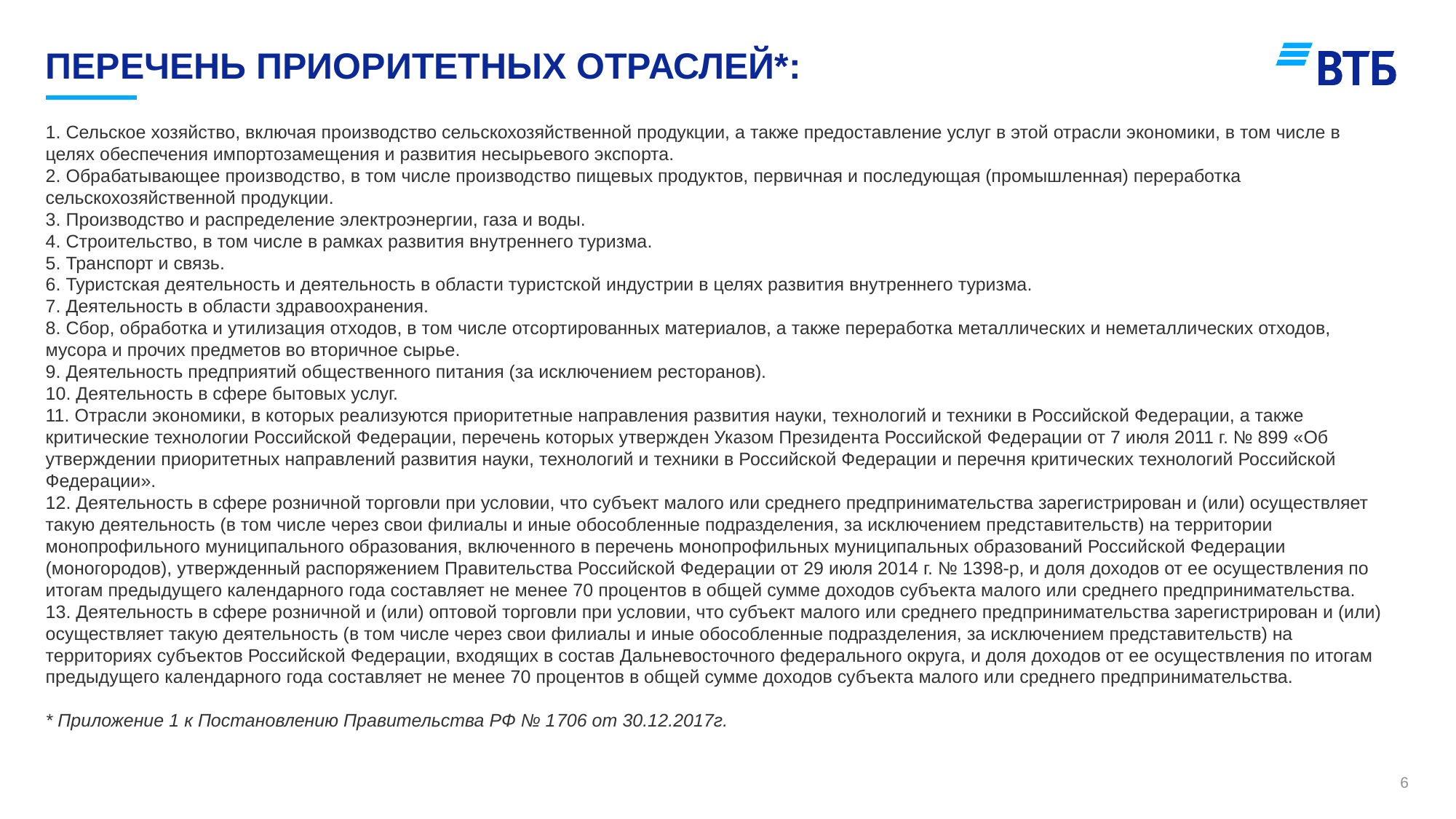

# Перечень приоритетных отраслей*:
1. Сельское хозяйство, включая производство сельскохозяйственной продукции, а также предоставление услуг в этой отрасли экономики, в том числе в целях обеспечения импортозамещения и развития несырьевого экспорта.
2. Обрабатывающее производство, в том числе производство пищевых продуктов, первичная и последующая (промышленная) переработка сельскохозяйственной продукции.
3. Производство и распределение электроэнергии, газа и воды.
4. Строительство, в том числе в рамках развития внутреннего туризма.
5. Транспорт и связь.
6. Туристская деятельность и деятельность в области туристской индустрии в целях развития внутреннего туризма.
7. Деятельность в области здравоохранения.
8. Сбор, обработка и утилизация отходов, в том числе отсортированных материалов, а также переработка металлических и неметаллических отходов, мусора и прочих предметов во вторичное сырье.
9. Деятельность предприятий общественного питания (за исключением ресторанов).
10. Деятельность в сфере бытовых услуг.
11. Отрасли экономики, в которых реализуются приоритетные направления развития науки, технологий и техники в Российской Федерации, а также критические технологии Российской Федерации, перечень которых утвержден Указом Президента Российской Федерации от 7 июля 2011 г. № 899 «Об утверждении приоритетных направлений развития науки, технологий и техники в Российской Федерации и перечня критических технологий Российской Федерации».
12. Деятельность в сфере розничной торговли при условии, что субъект малого или среднего предпринимательства зарегистрирован и (или) осуществляет такую деятельность (в том числе через свои филиалы и иные обособленные подразделения, за исключением представительств) на территории монопрофильного муниципального образования, включенного в перечень монопрофильных муниципальных образований Российской Федерации (моногородов), утвержденный распоряжением Правительства Российской Федерации от 29 июля 2014 г. № 1398-р, и доля доходов от ее осуществления по итогам предыдущего календарного года составляет не менее 70 процентов в общей сумме доходов субъекта малого или среднего предпринимательства.
13. Деятельность в сфере розничной и (или) оптовой торговли при условии, что субъект малого или среднего предпринимательства зарегистрирован и (или) осуществляет такую деятельность (в том числе через свои филиалы и иные обособленные подразделения, за исключением представительств) на территориях субъектов Российской Федерации, входящих в состав Дальневосточного федерального округа, и доля доходов от ее осуществления по итогам предыдущего календарного года составляет не менее 70 процентов в общей сумме доходов субъекта малого или среднего предпринимательства.

* Приложение 1 к Постановлению Правительства РФ № 1706 от 30.12.2017г.
6